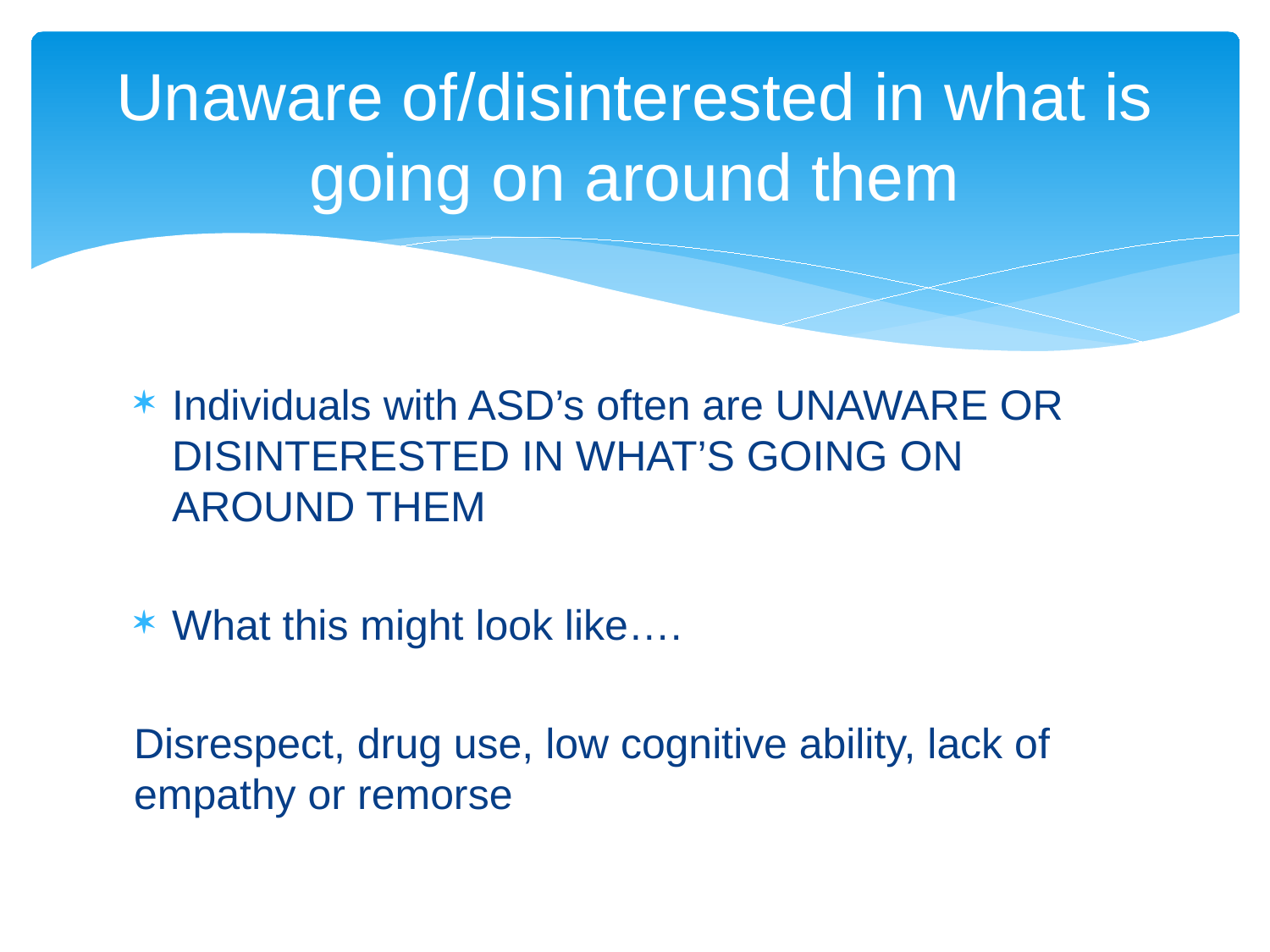

# Unaware of/disinterested in what is going on around them
Individuals with ASD’s often are UNAWARE OR DISINTERESTED IN WHAT’S GOING ON AROUND THEM

What this might look like….

Disrespect, drug use, low cognitive ability, lack of empathy or remorse